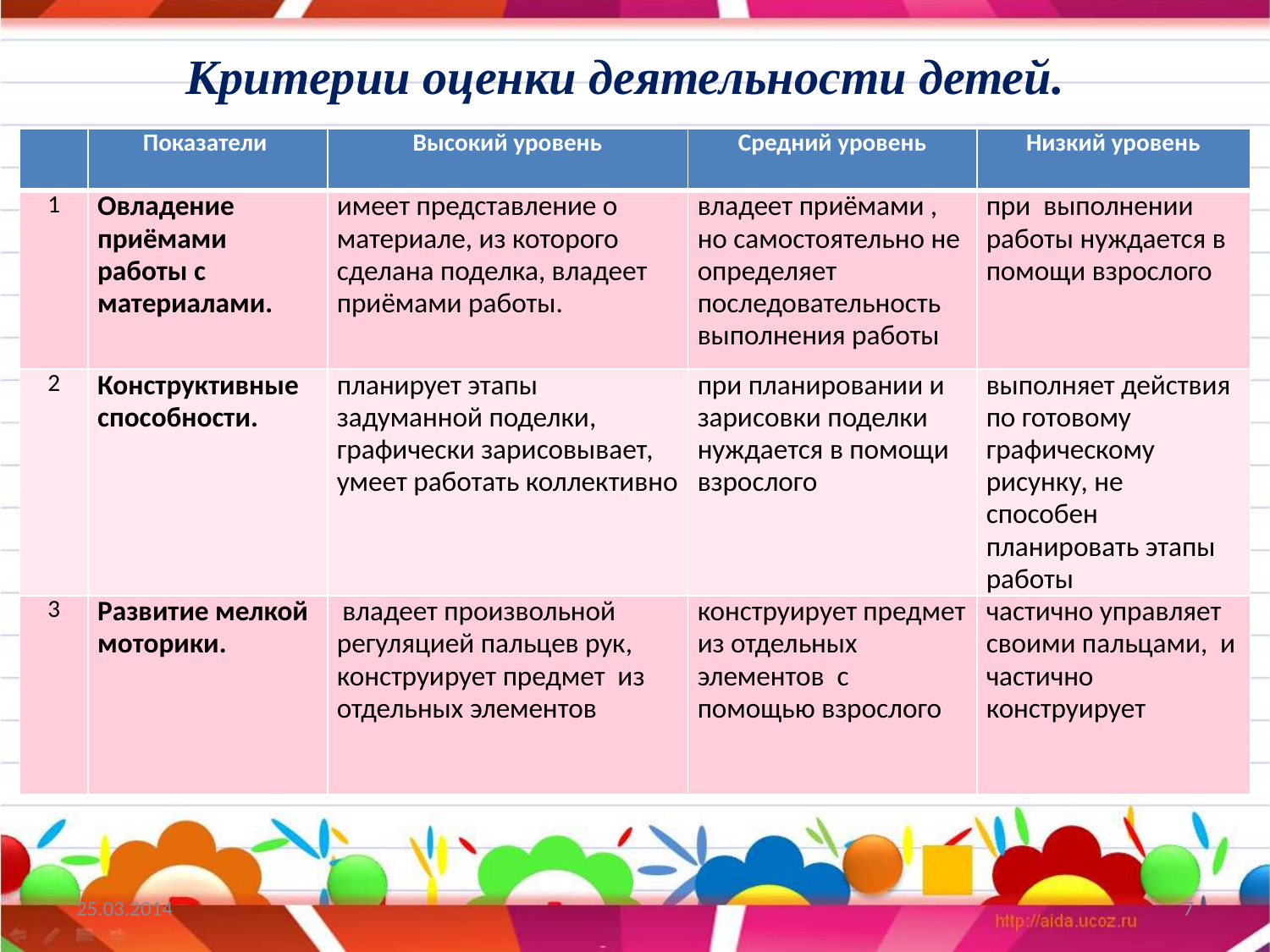

# Критерии оценки деятельности детей.

|  | Показатели | Высокий уровень | Средний уровень | Низкий уровень |
| --- | --- | --- | --- | --- |
| 1 | Овладение приёмами работы с материалами. | имеет представление о материале, из которого сделана поделка, владеет приёмами работы. | владеет приёмами , но самостоятельно не определяет последовательность выполнения работы | при выполнении работы нуждается в помощи взрослого |
| 2 | Конструктивные способности. | планирует этапы задуманной поделки, графически зарисовывает, умеет работать коллективно | при планировании и зарисовки поделки нуждается в помощи взрослого | выполняет действия по готовому графическому рисунку, не способен планировать этапы работы |
| 3 | Развитие мелкой моторики. | владеет произвольной регуляцией пальцев рук, конструирует предмет из отдельных элементов | конструирует предмет из отдельных элементов с помощью взрослого | частично управляет своими пальцами, и частично конструирует |
25.03.2014
7